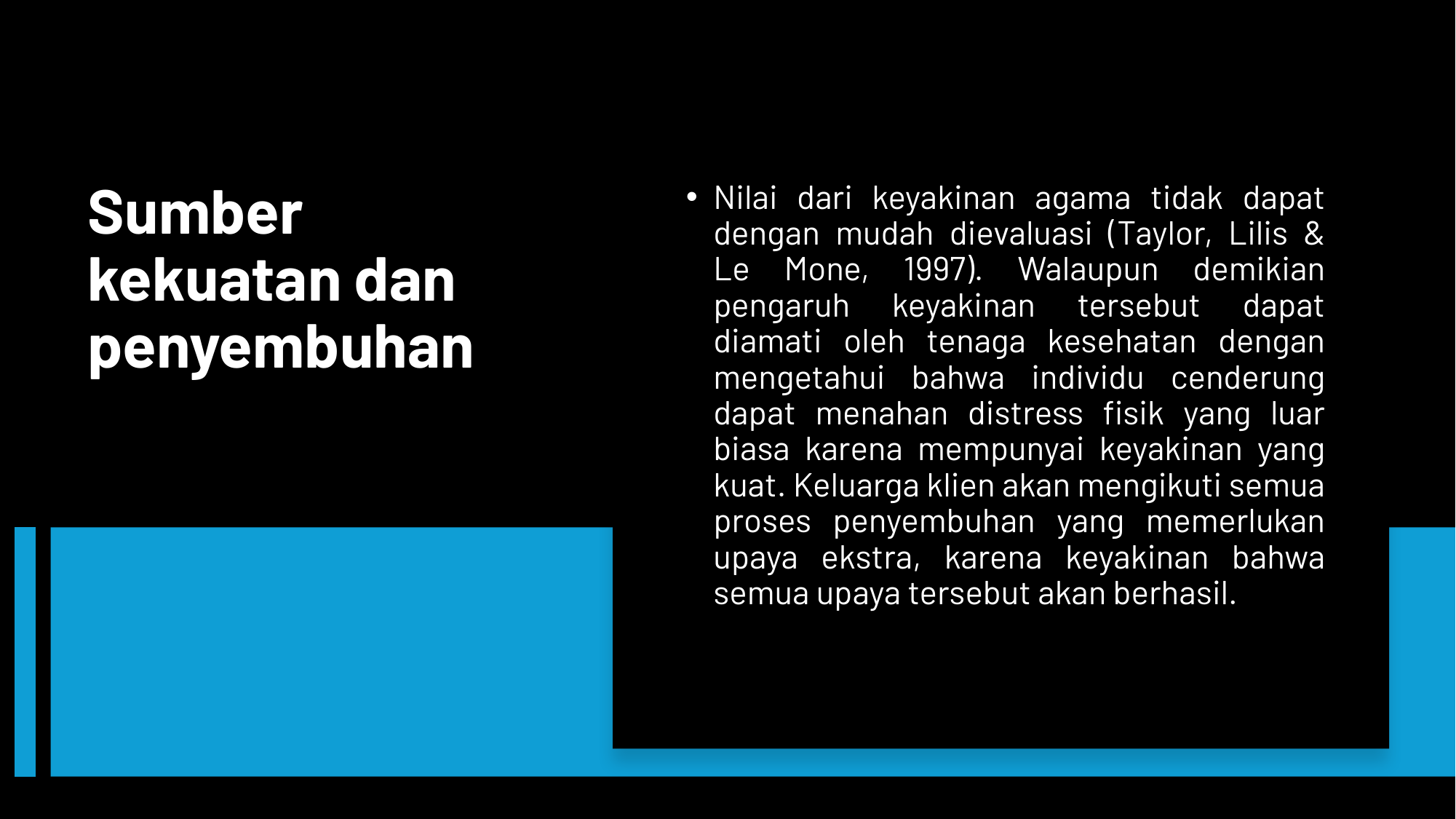

Nilai dari keyakinan agama tidak dapat dengan mudah dievaluasi (Taylor, Lilis & Le Mone, 1997). Walaupun demikian pengaruh keyakinan tersebut dapat diamati oleh tenaga kesehatan dengan mengetahui bahwa individu cenderung dapat menahan distress fisik yang luar biasa karena mempunyai keyakinan yang kuat. Keluarga klien akan mengikuti semua proses penyembuhan yang memerlukan upaya ekstra, karena keyakinan bahwa semua upaya tersebut akan berhasil.

# Sumber kekuatan dan penyembuhan